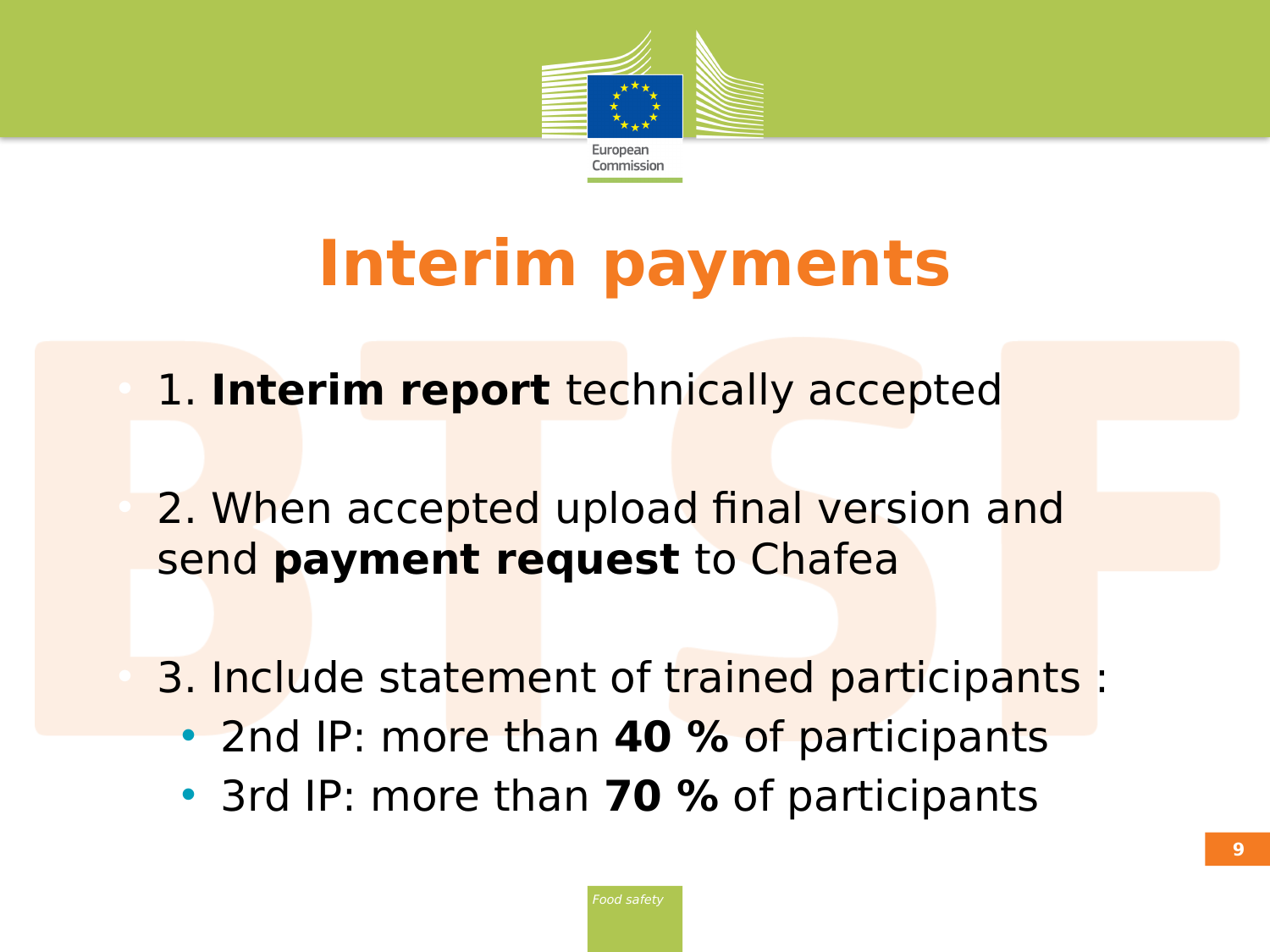

# Interim payments
1. Interim report technically accepted

2. When accepted upload final version and send payment request to Chafea

3. Include statement of trained participants :
2nd IP: more than 40 % of participants
3rd IP: more than 70 % of participants
9